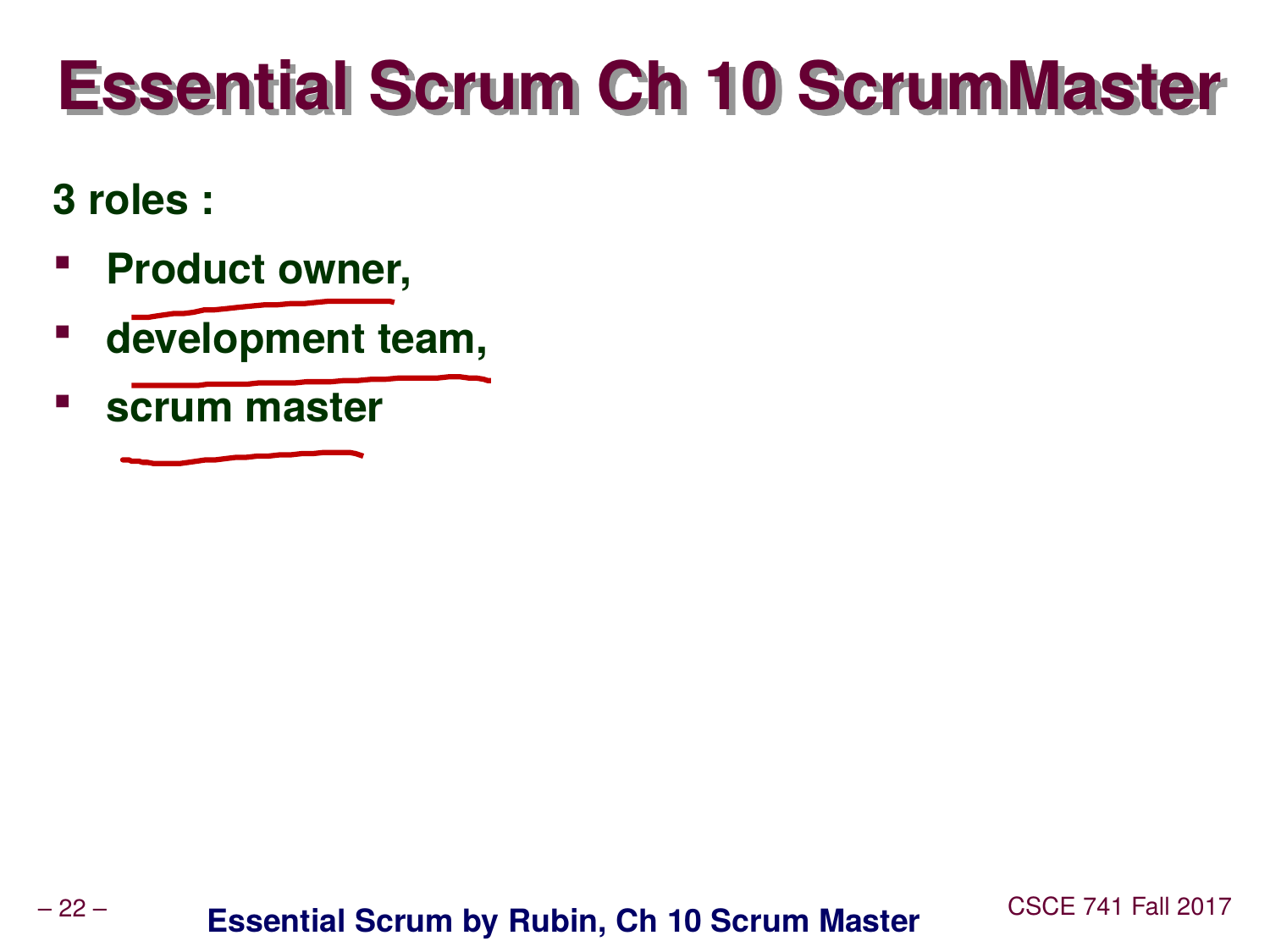

# Essential Scrum Ch 10 ScrumMaster
3 roles :
Product owner,
development team,
scrum master

Essential Scrum by Rubin, Ch 10 Scrum Master